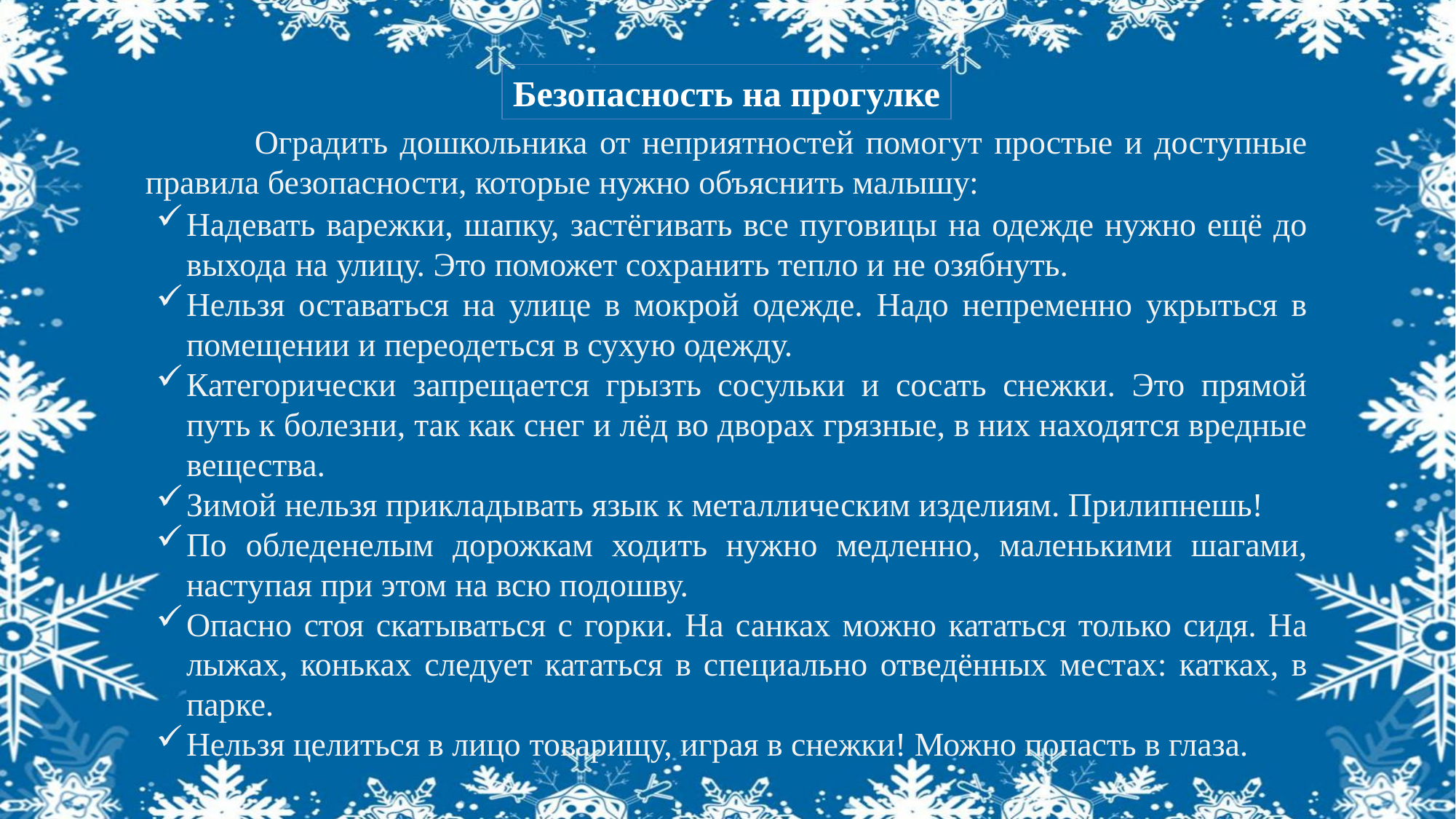

Безопасность на прогулке

	Оградить дошкольника от неприятностей помогут простые и доступные правила безопасности, которые нужно объяснить малышу:

Надевать варежки, шапку, застёгивать все пуговицы на одежде нужно ещё до выхода на улицу. Это поможет сохранить тепло и не озябнуть.
Нельзя оставаться на улице в мокрой одежде. Надо непременно укрыться в помещении и переодеться в сухую одежду.
Категорически запрещается грызть сосульки и сосать снежки. Это прямой путь к болезни, так как снег и лёд во дворах грязные, в них находятся вредные вещества.
Зимой нельзя прикладывать язык к металлическим изделиям. Прилипнешь!
По обледенелым дорожкам ходить нужно медленно, маленькими шагами, наступая при этом на всю подошву.
Опасно стоя скатываться с горки. На санках можно кататься только сидя. На лыжах, коньках следует кататься в специально отведённых местах: катках, в парке.
Нельзя целиться в лицо товарищу, играя в снежки! Можно попасть в глаза.